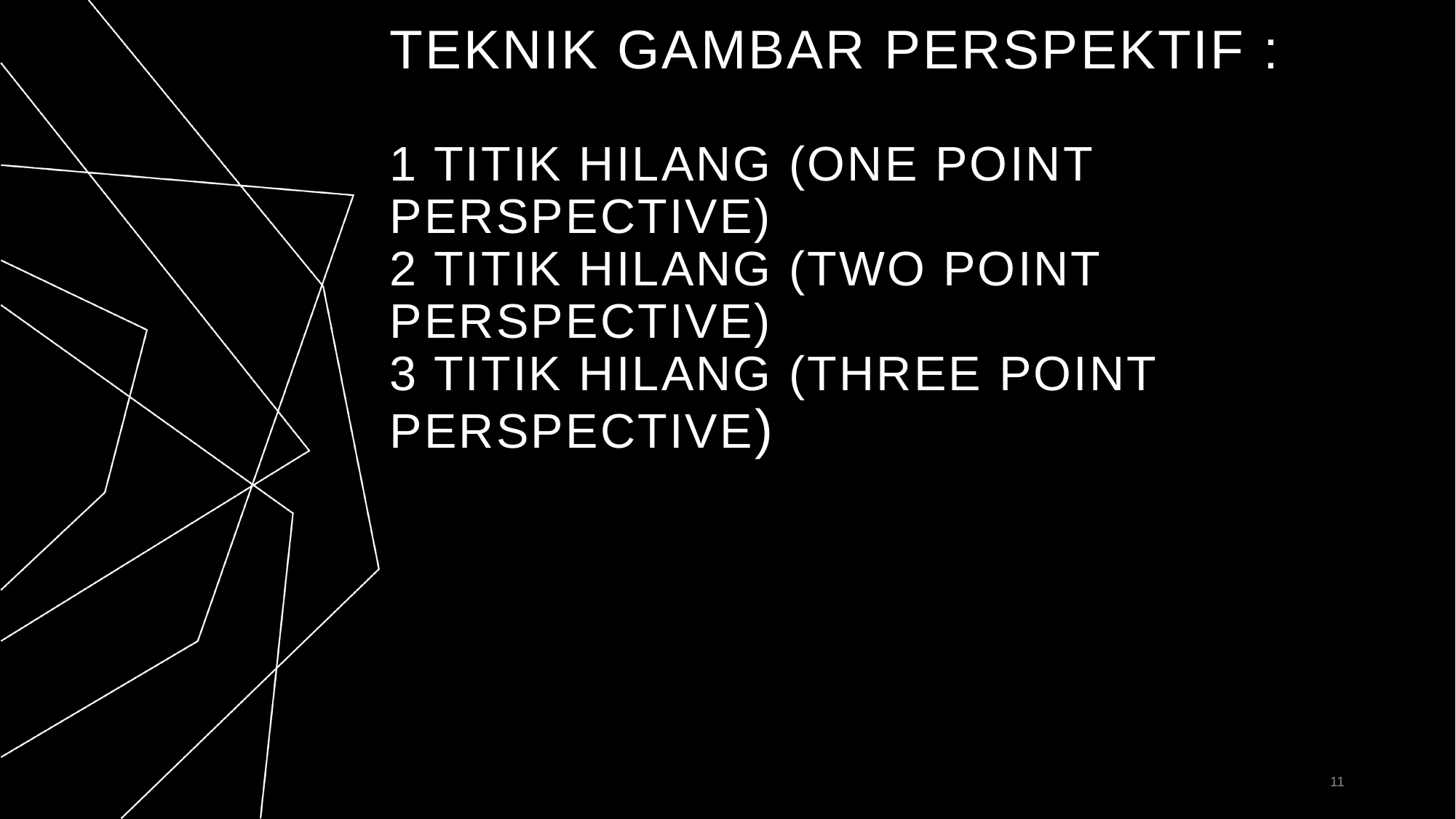

# teknik gambar perspektif : 1 TITIK HILANG (ONE POINT PERSPECTIVE) 2 TITIK HILANG (TWO POINT PERSPECTIVE) 3 TITIK HILANG (THREE POINT PERSPECTIVE)
11